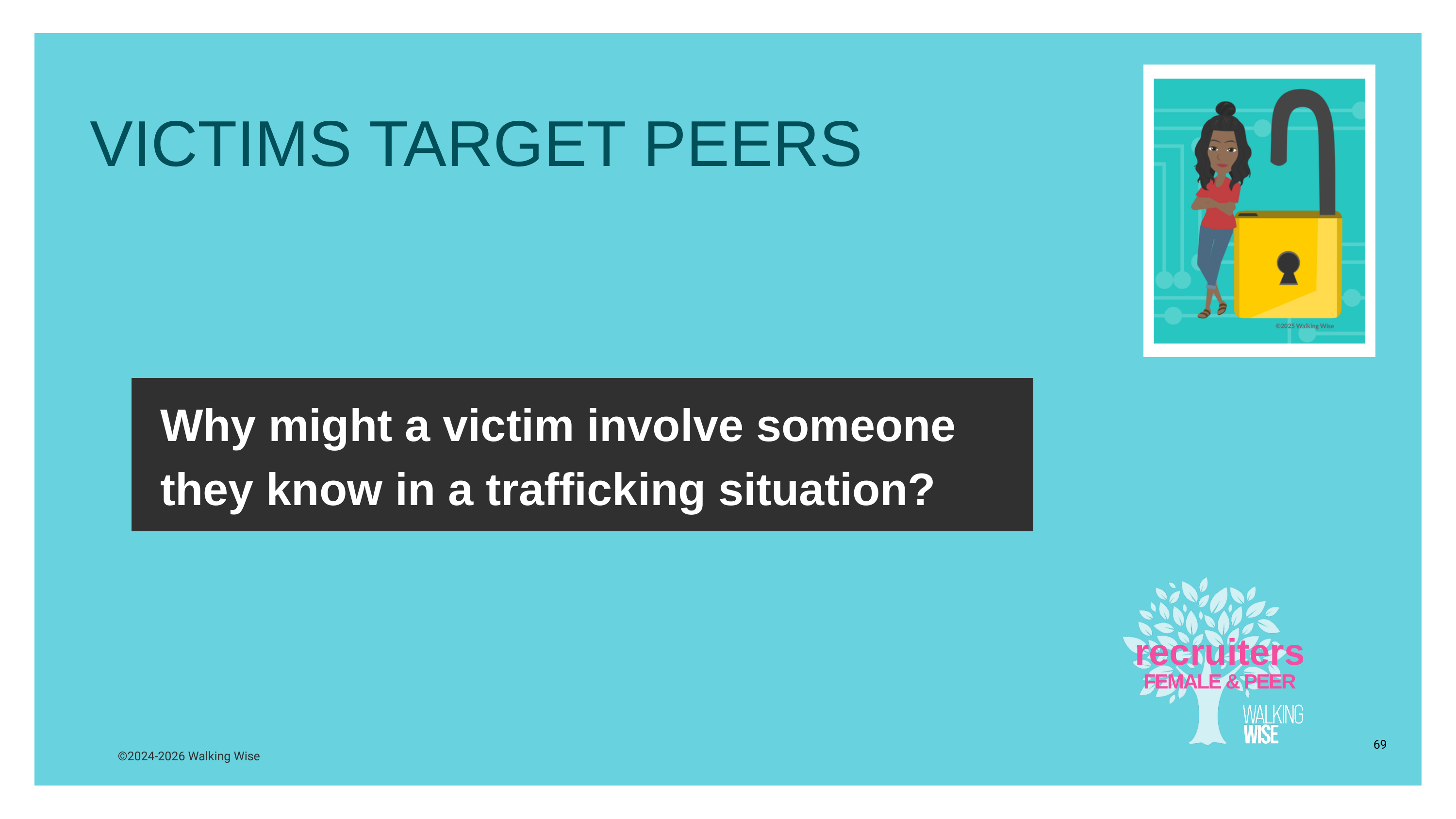

VICTIMS TARGET PEERS

Why might a victim involve someone they know in a trafficking situation?

recruiters
FEMALE & PEER

69
©2024-2026 Walking Wise